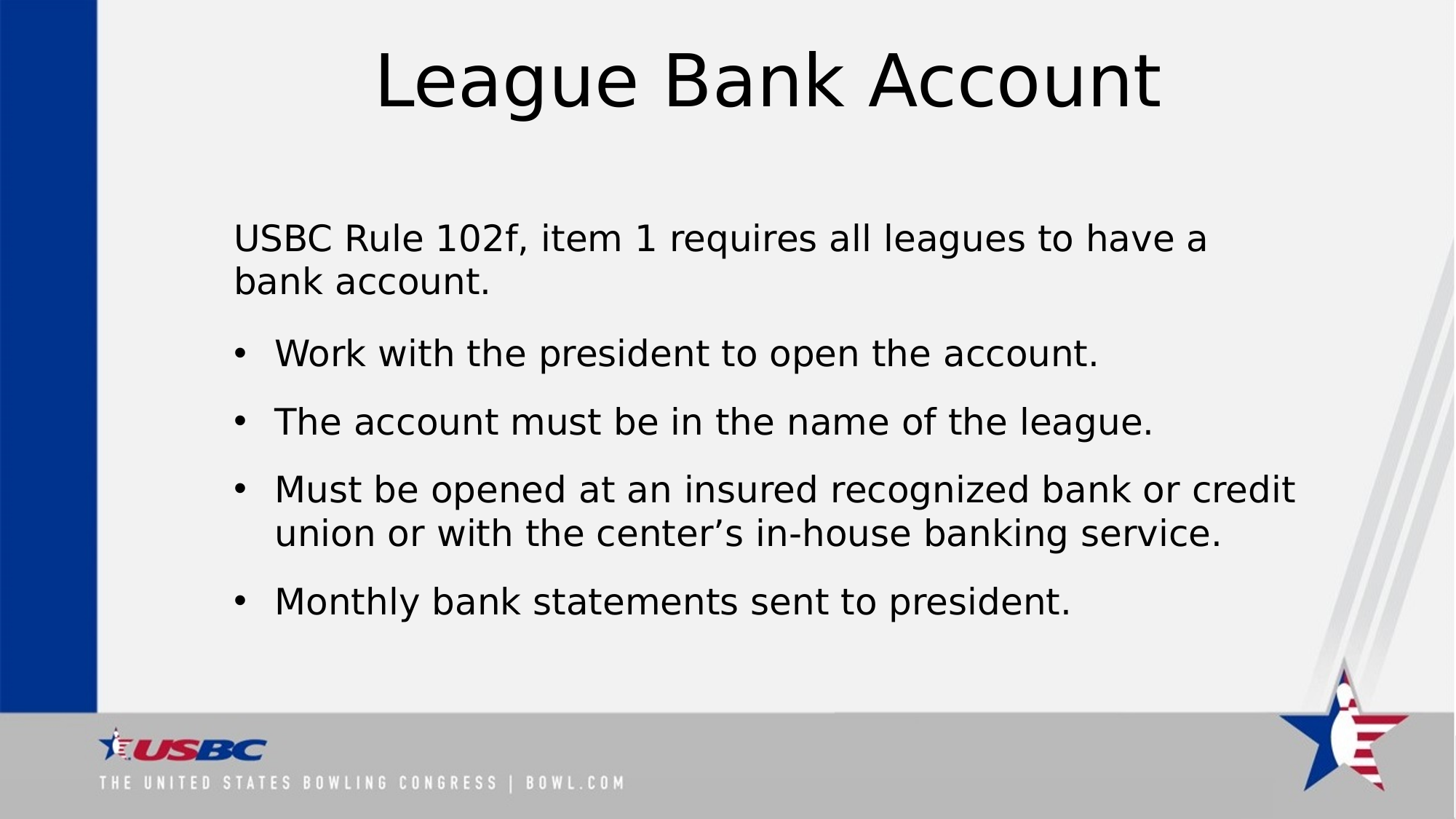

# League Bank Account
USBC Rule 102f, item 1 requires all leagues to have a bank account.

Work with the president to open the account.

The account must be in the name of the league.

Must be opened at an insured recognized bank or credit union or with the center’s in-house banking service.

Monthly bank statements sent to president.